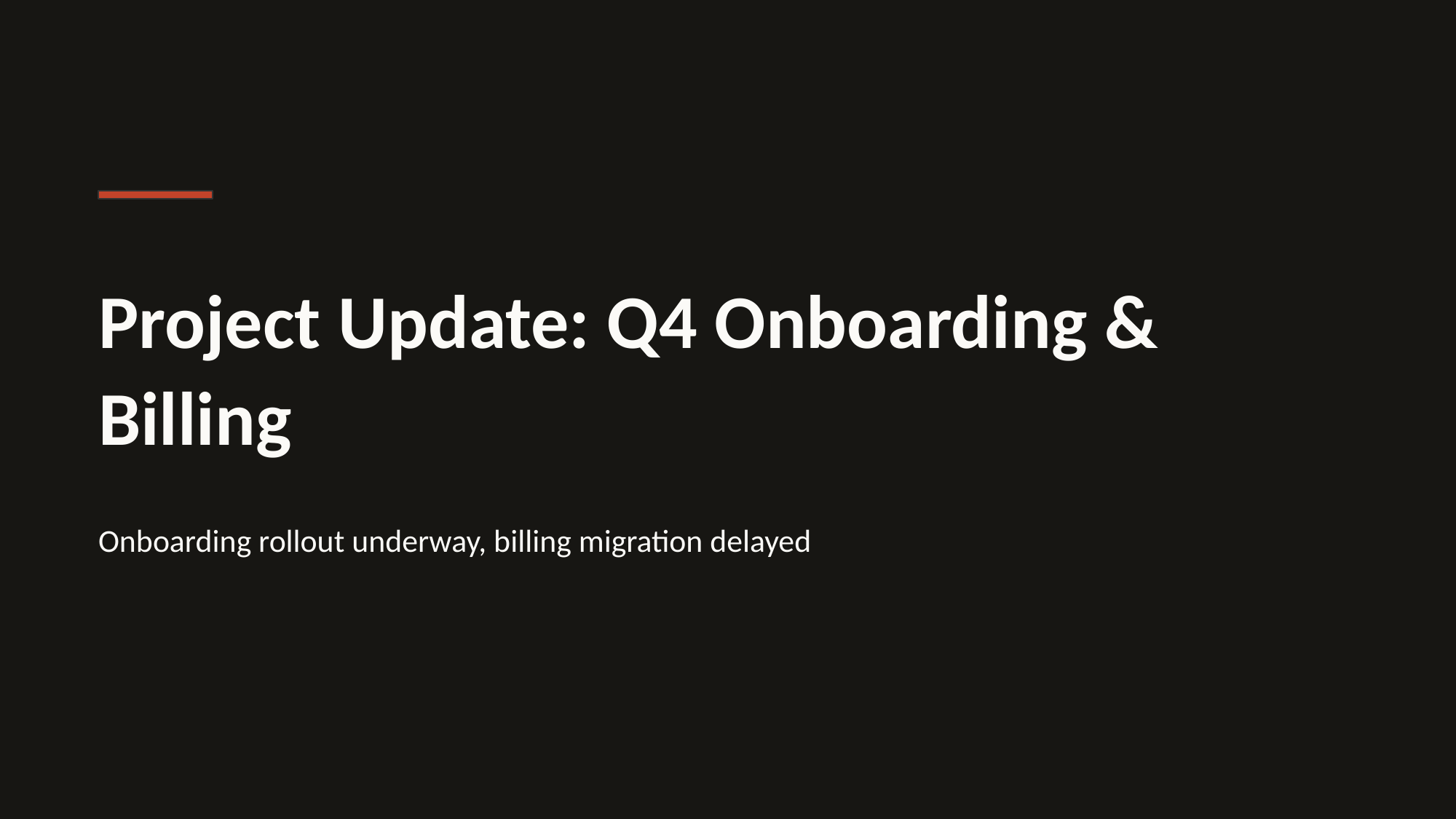

Project Update: Q4 Onboarding & Billing
Onboarding rollout underway, billing migration delayed